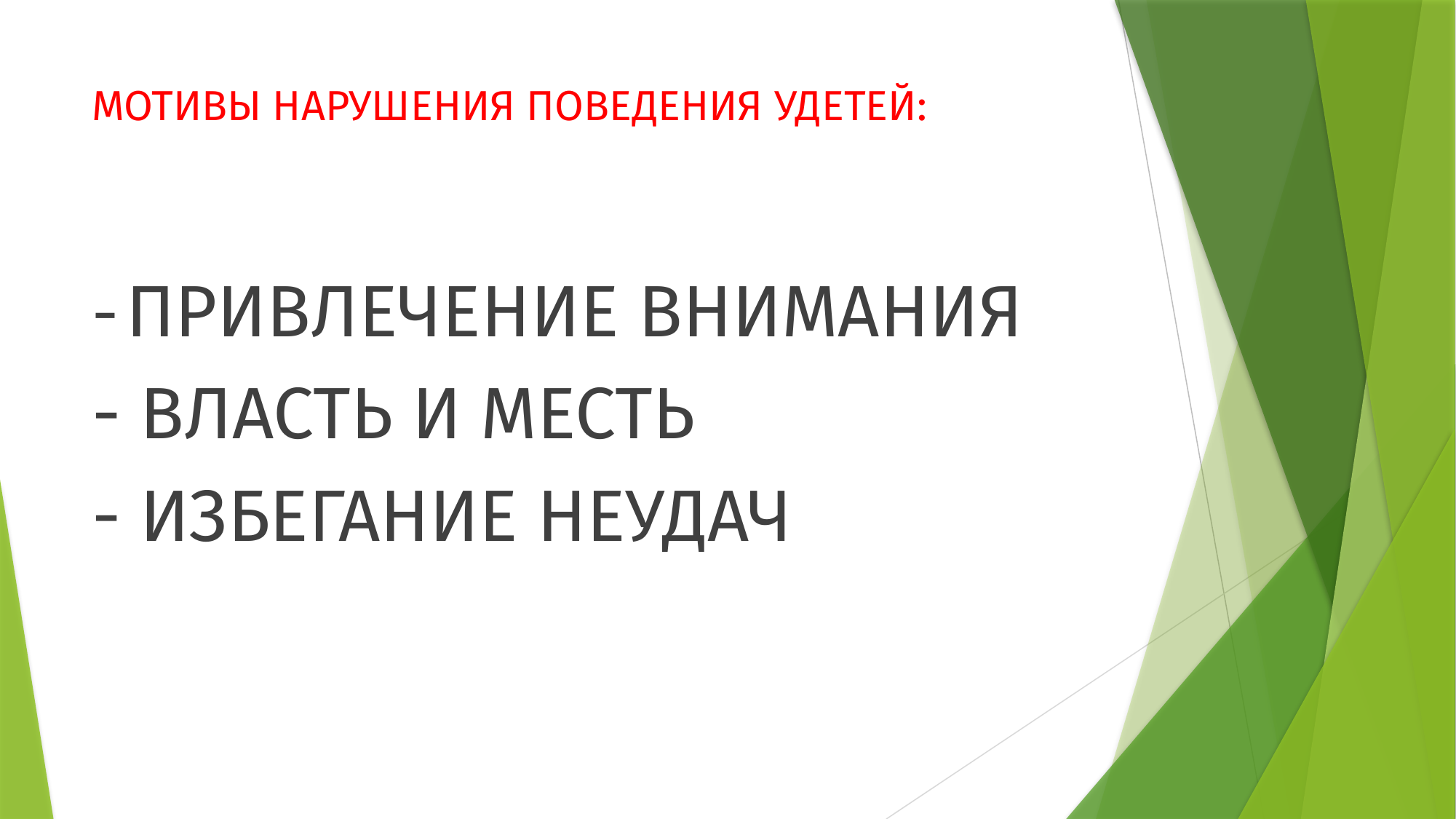

# МОТИВЫ НАРУШЕНИЯ ПОВЕДЕНИЯ УДЕТЕЙ:

- ПРИВЛЕЧЕНИЕ ВНИМАНИЯ
- ВЛАСТЬ И МЕСТЬ
- ИЗБЕГАНИЕ НЕУДАЧ